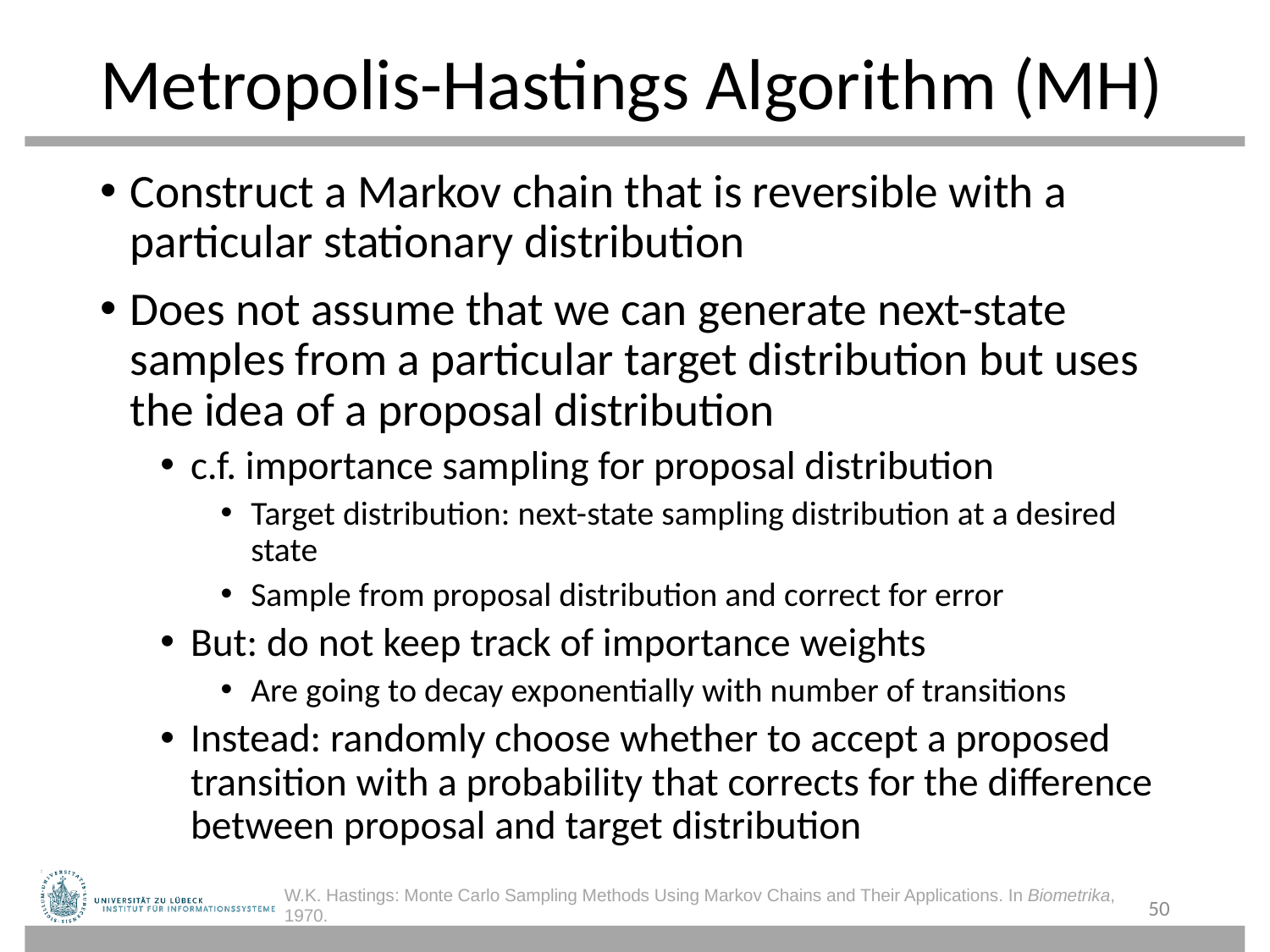

# Metropolis-Hastings Algorithm (MH)
Construct a Markov chain that is reversible with a particular stationary distribution
Does not assume that we can generate next-state samples from a particular target distribution but uses the idea of a proposal distribution
c.f. importance sampling for proposal distribution
Target distribution: next-state sampling distribution at a desired state
Sample from proposal distribution and correct for error
But: do not keep track of importance weights
Are going to decay exponentially with number of transitions
Instead: randomly choose whether to accept a proposed transition with a probability that corrects for the difference between proposal and target distribution
W.K. Hastings: Monte Carlo Sampling Methods Using Markov Chains and Their Applications. In Biometrika, 1970.
50